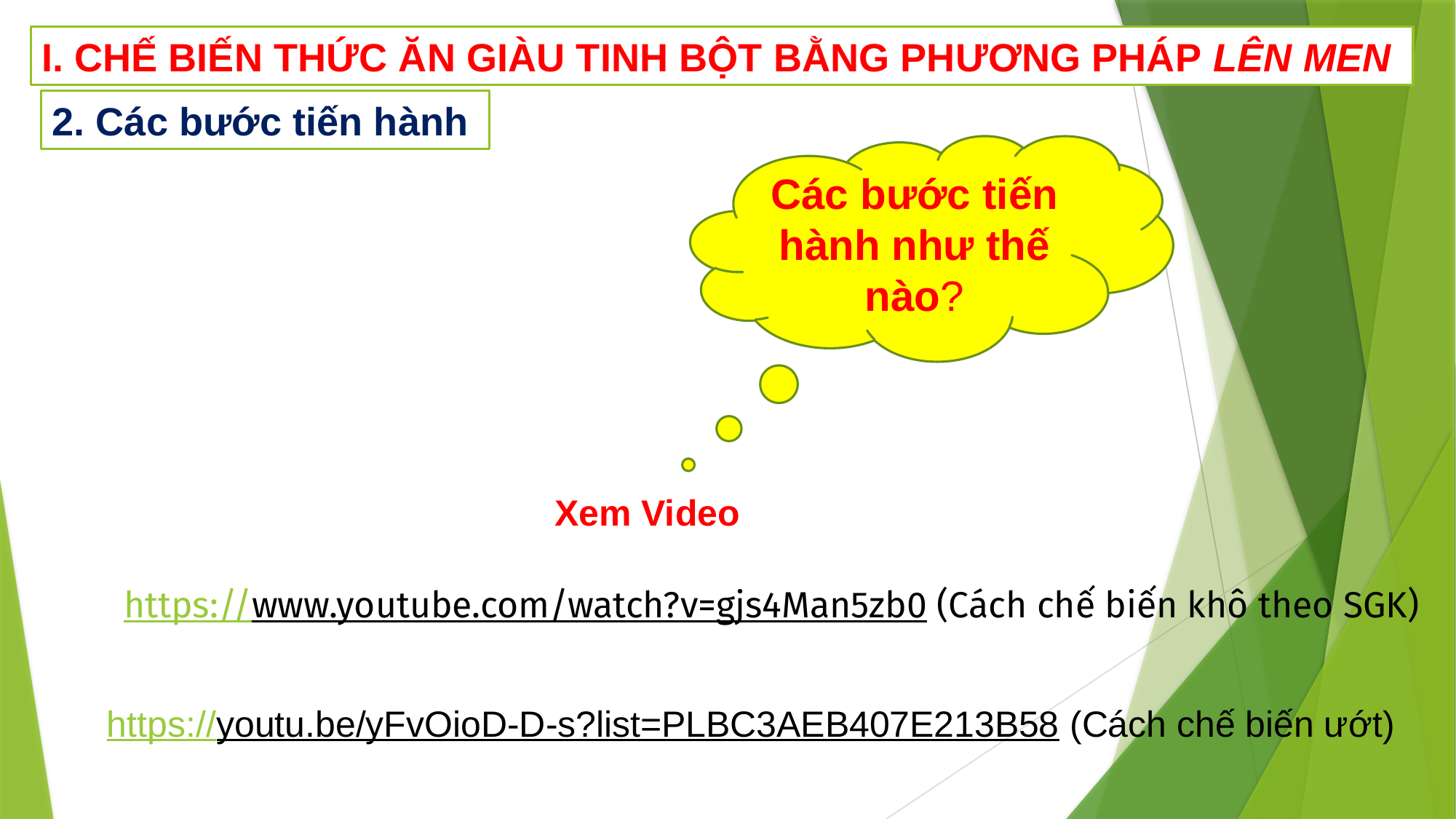

I. CHẾ BIẾN THỨC ĂN GIÀU TINH BỘT BẰNG PHƯƠNG PHÁP LÊN MEN
2. Các bước tiến hành
Các bước tiến hành như thế nào?
Xem Video
https://www.youtube.com/watch?v=gjs4Man5zb0 (Cách chế biến khô theo SGK)
https://youtu.be/yFvOioD-D-s?list=PLBC3AEB407E213B58 (Cách chế biến ướt)